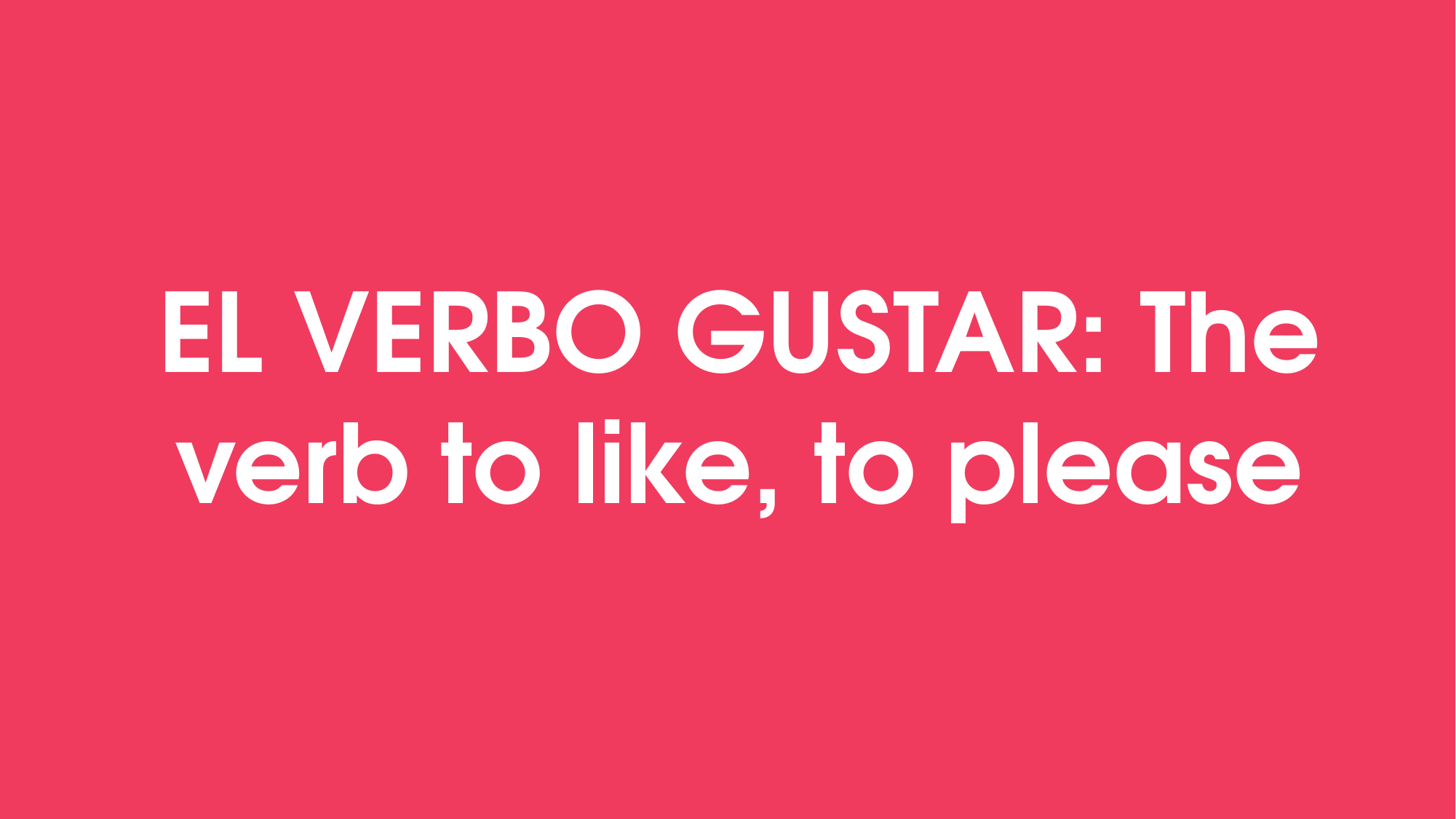

EL VERBO GUSTAR: The verb to like, to please